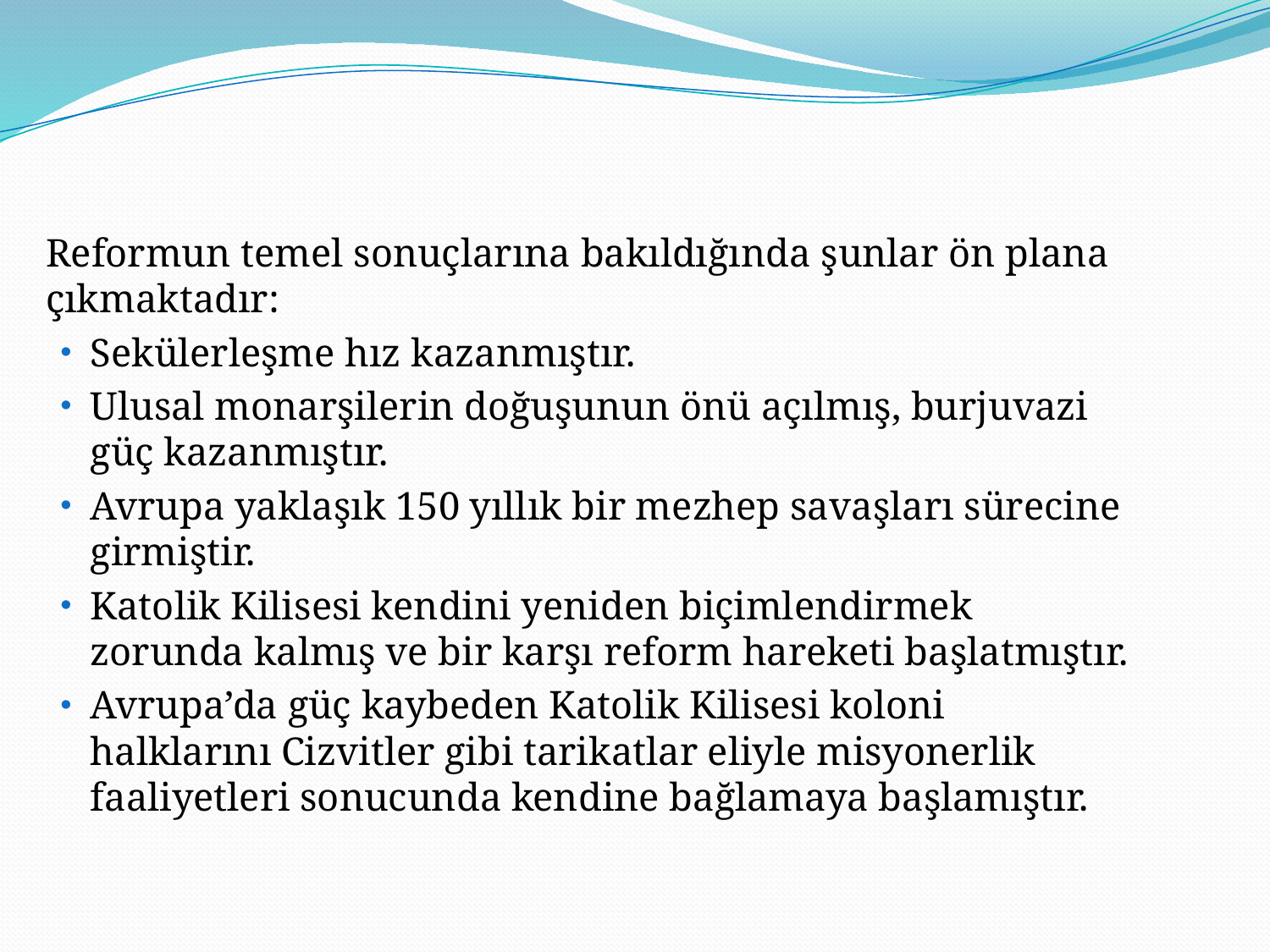

Reformun temel sonuçlarına bakıldığında şunlar ön plana çıkmaktadır:
Sekülerleşme hız kazanmıştır.
Ulusal monarşilerin doğuşunun önü açılmış, burjuvazi güç kazanmıştır.
Avrupa yaklaşık 150 yıllık bir mezhep savaşları sürecine girmiştir.
Katolik Kilisesi kendini yeniden biçimlendirmek zorunda kalmış ve bir karşı reform hareketi başlatmıştır.
Avrupa’da güç kaybeden Katolik Kilisesi koloni halklarını Cizvitler gibi tarikatlar eliyle misyonerlik faaliyetleri sonucunda kendine bağlamaya başlamıştır.